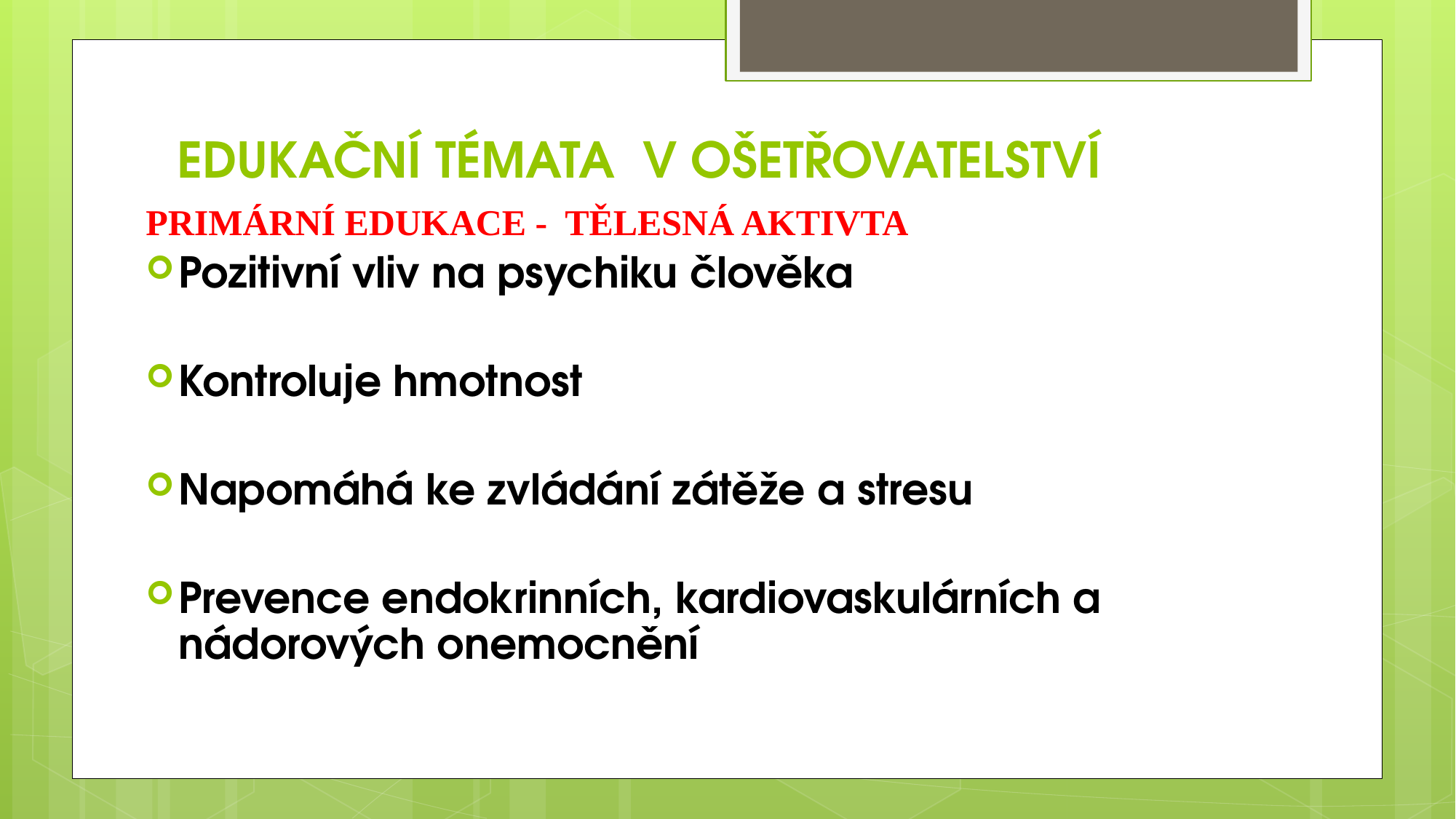

# EDUKAČNÍ TÉMATA  V OŠETŘOVATELSTVÍ
PRIMÁRNÍ EDUKACE -  TĚLESNÁ AKTIVTA
Pozitivní vliv na psychiku člověka

Kontroluje hmotnost

Napomáhá ke zvládání zátěže a stresu

Prevence endokrinních, kardiovaskulárních a nádorových onemocnění